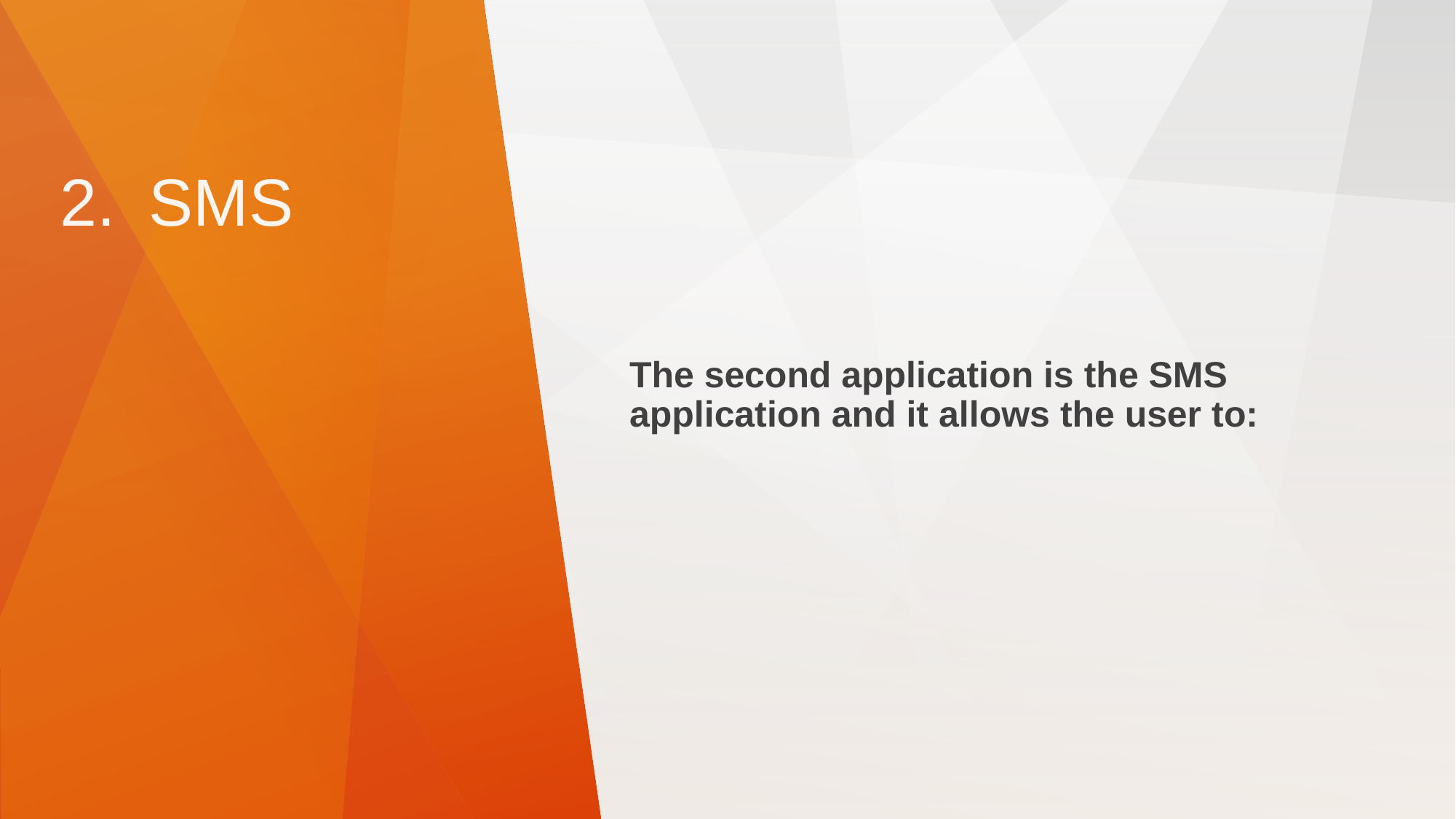

# SMS
The second application is the SMS application and it allows the user to: